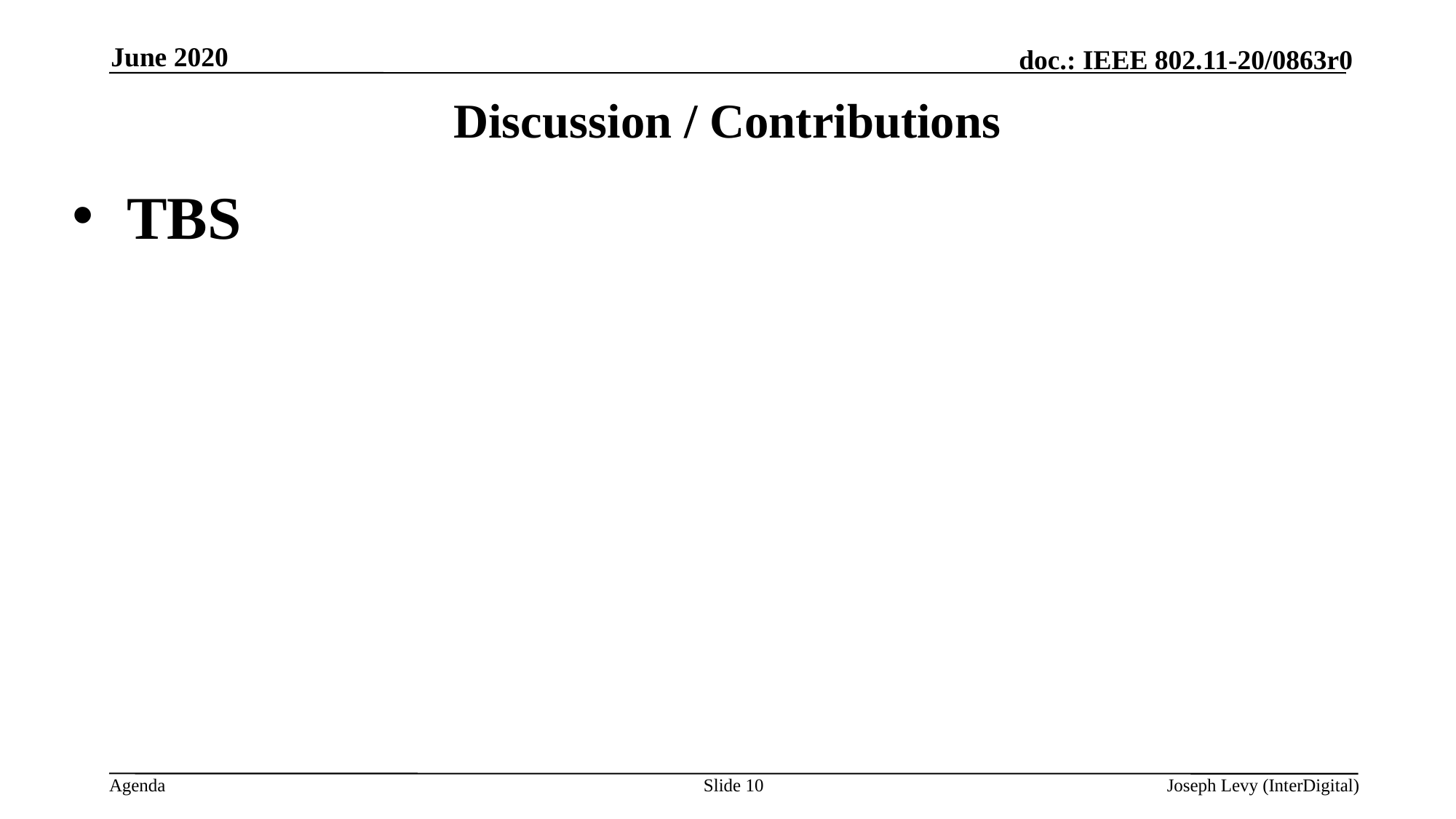

June 2020
# Discussion / Contributions
TBS
Slide 10
Joseph Levy (InterDigital)